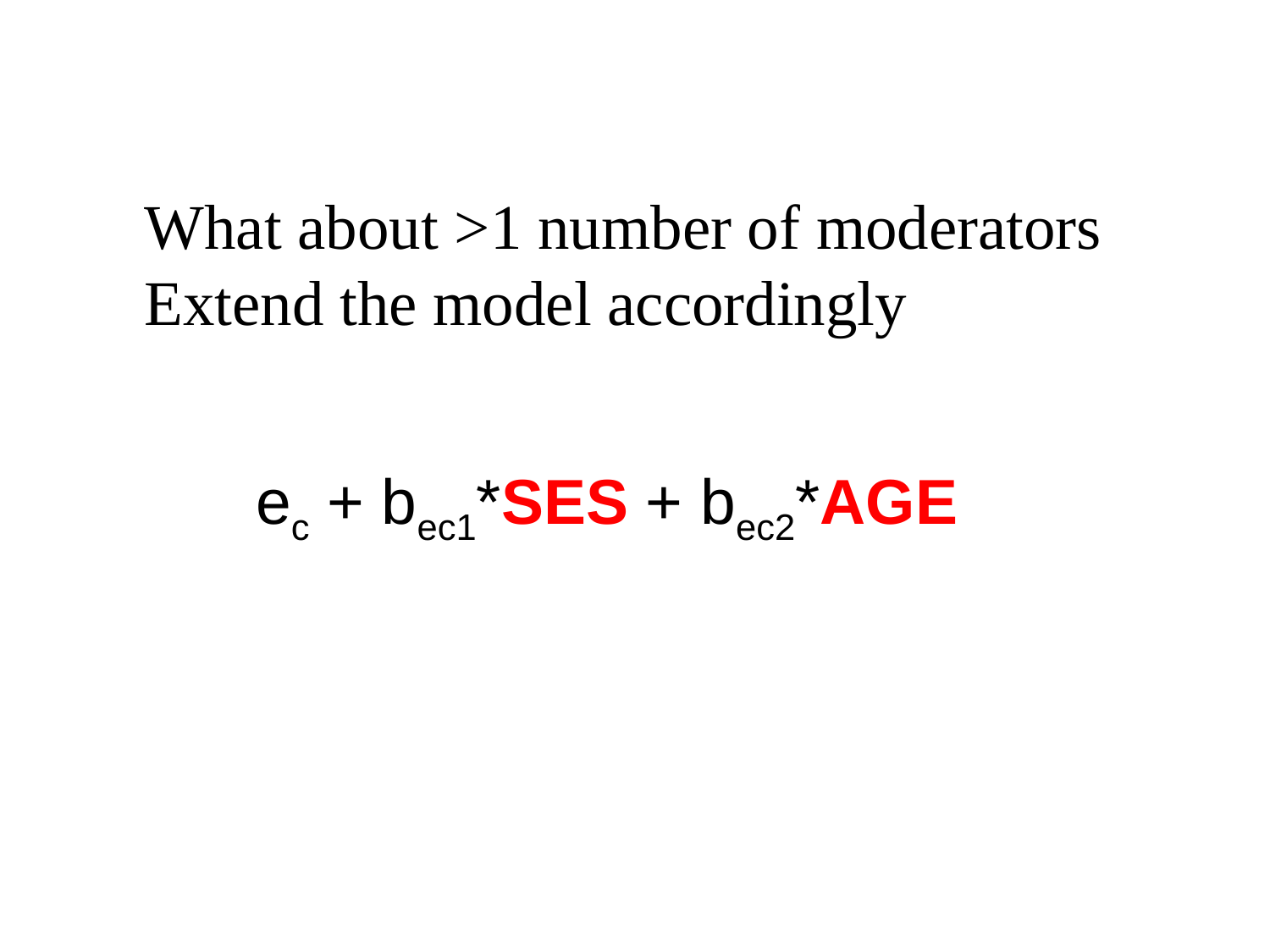

What about >1 number of moderators
Extend the model accordingly
ec + bec1*SES + bec2*AGE